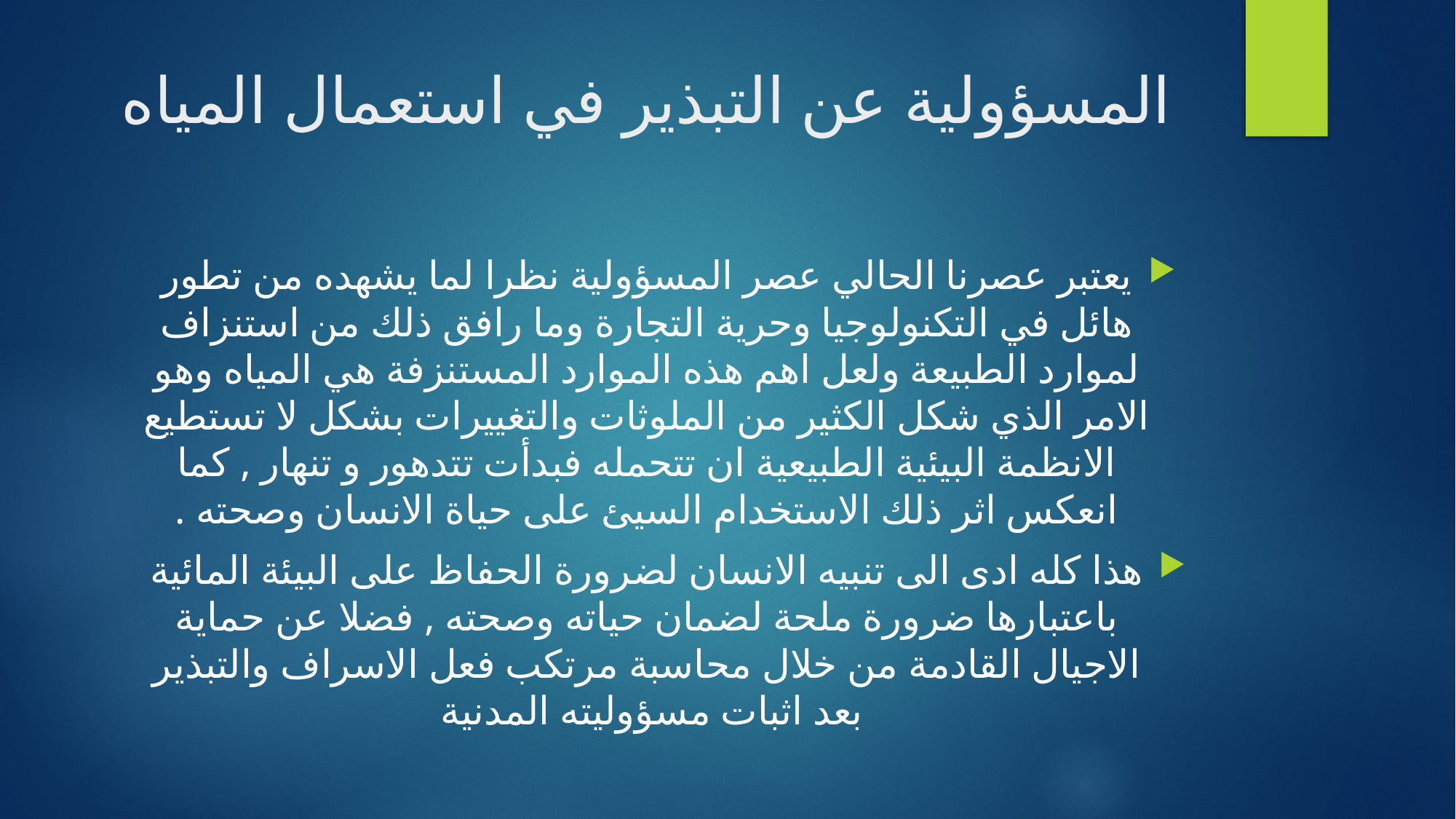

# المسؤولية عن التبذير في استعمال المياه
يعتبر عصرنا الحالي عصر المسؤولية نظرا لما يشهده من تطور هائل في التكنولوجيا وحرية التجارة وما رافق ذلك من استنزاف لموارد الطبيعة ولعل اهم هذه الموارد المستنزفة هي المياه وهو الامر الذي شكل الكثير من الملوثات والتغييرات بشكل لا تستطيع الانظمة البيئية الطبيعية ان تتحمله فبدأت تتدهور و تنهار , كما انعكس اثر ذلك الاستخدام السيئ على حياة الانسان وصحته .
هذا كله ادى الى تنبيه الانسان لضرورة الحفاظ على البيئة المائية باعتبارها ضرورة ملحة لضمان حياته وصحته , فضلا عن حماية الاجيال القادمة من خلال محاسبة مرتكب فعل الاسراف والتبذير بعد اثبات مسؤوليته المدنية